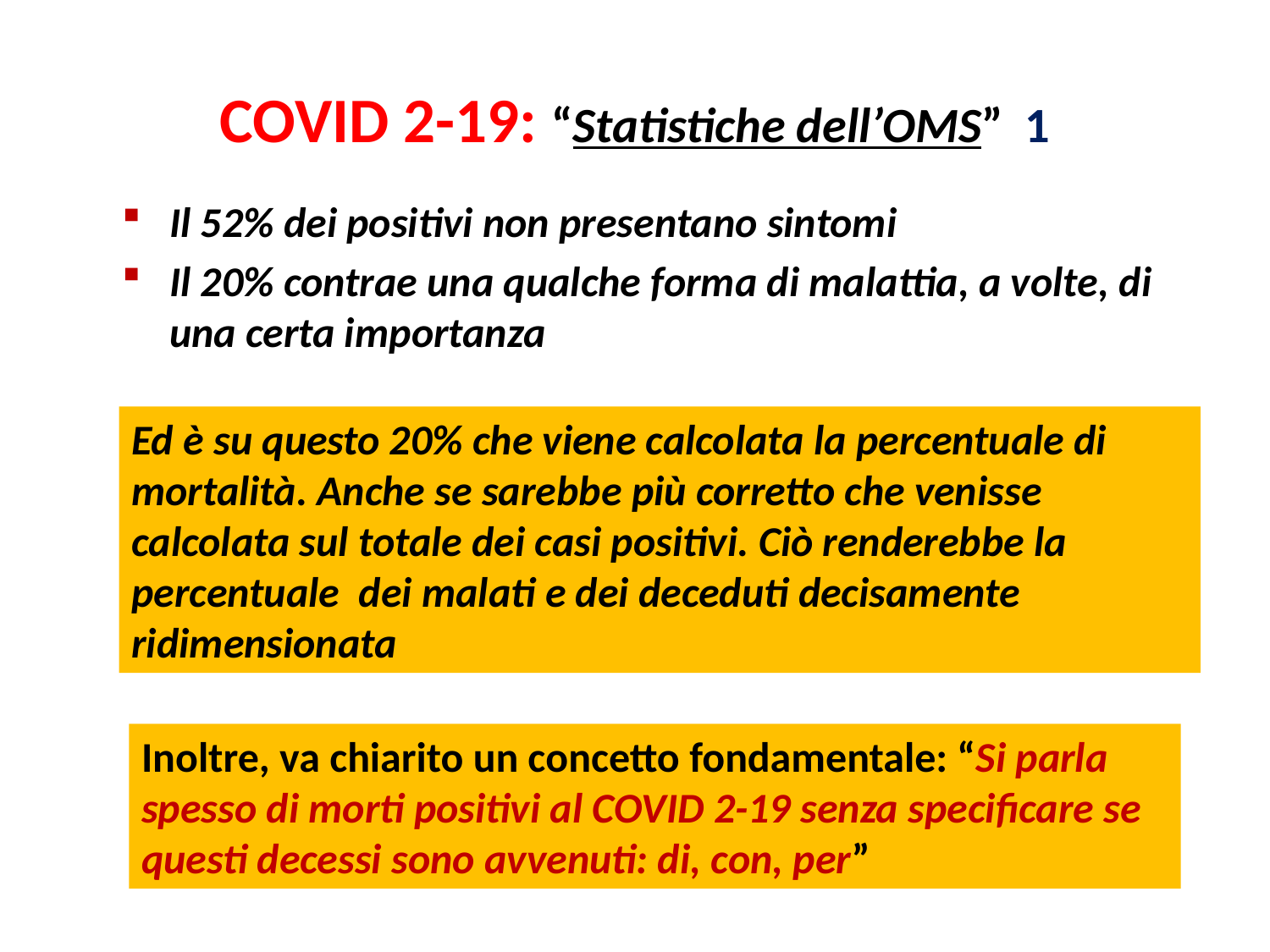

# COVID 2-19: “Statistiche dell’OMS”  1
Il 52% dei positivi non presentano sintomi
Il 20% contrae una qualche forma di malattia, a volte, di una certa importanza

Ed è su questo 20% che viene calcolata la percentuale di mortalità. Anche se sarebbe più corretto che venisse calcolata sul totale dei casi positivi. Ciò renderebbe la percentuale  dei malati e dei deceduti decisamente ridimensionata
Inoltre, va chiarito un concetto fondamentale: “Si parla spesso di morti positivi al COVID 2-19 senza specificare se questi decessi sono avvenuti: di, con, per”